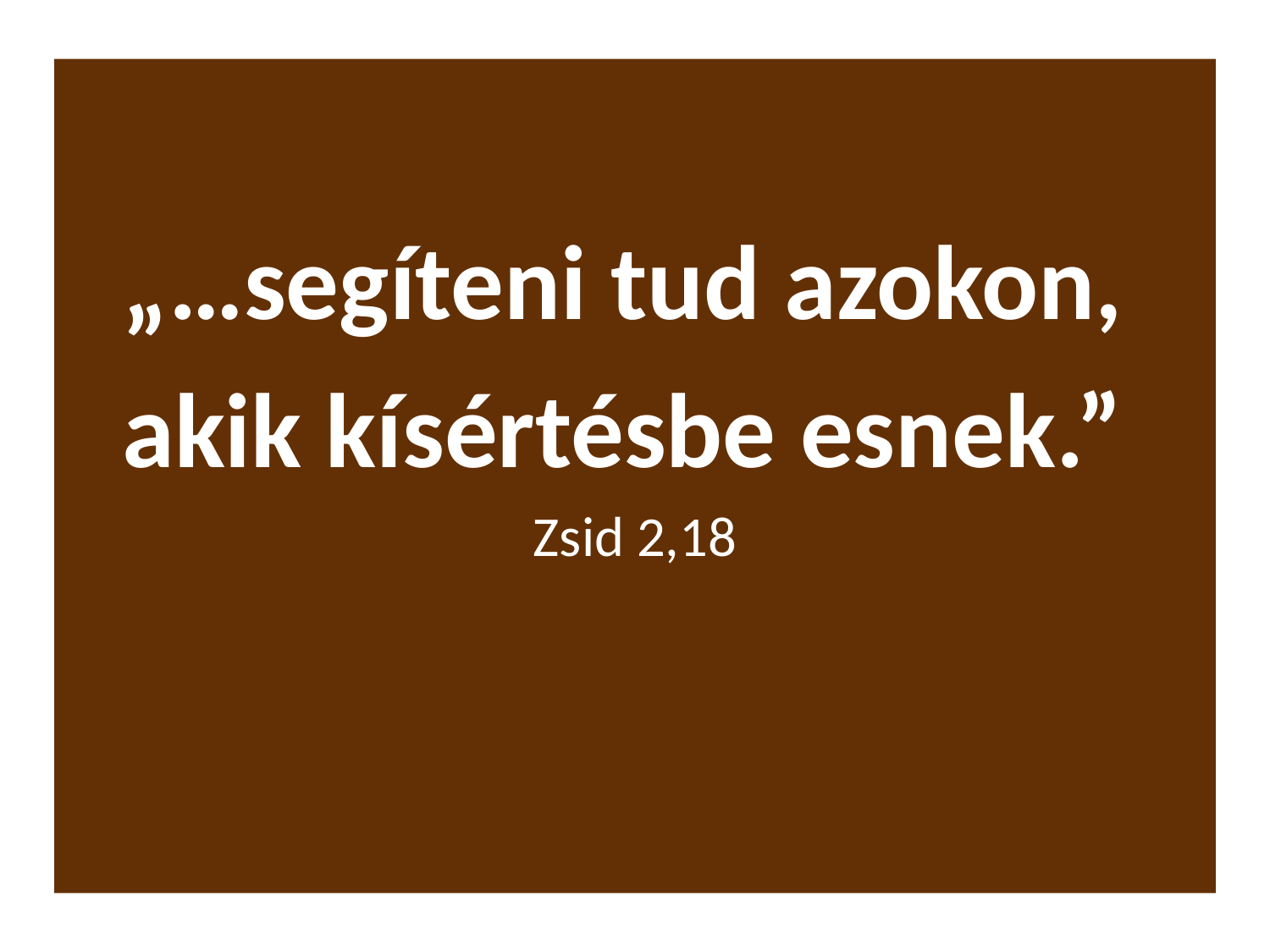

„…segíteni tud azokon,
akik kísértésbe esnek.”
Zsid 2,18